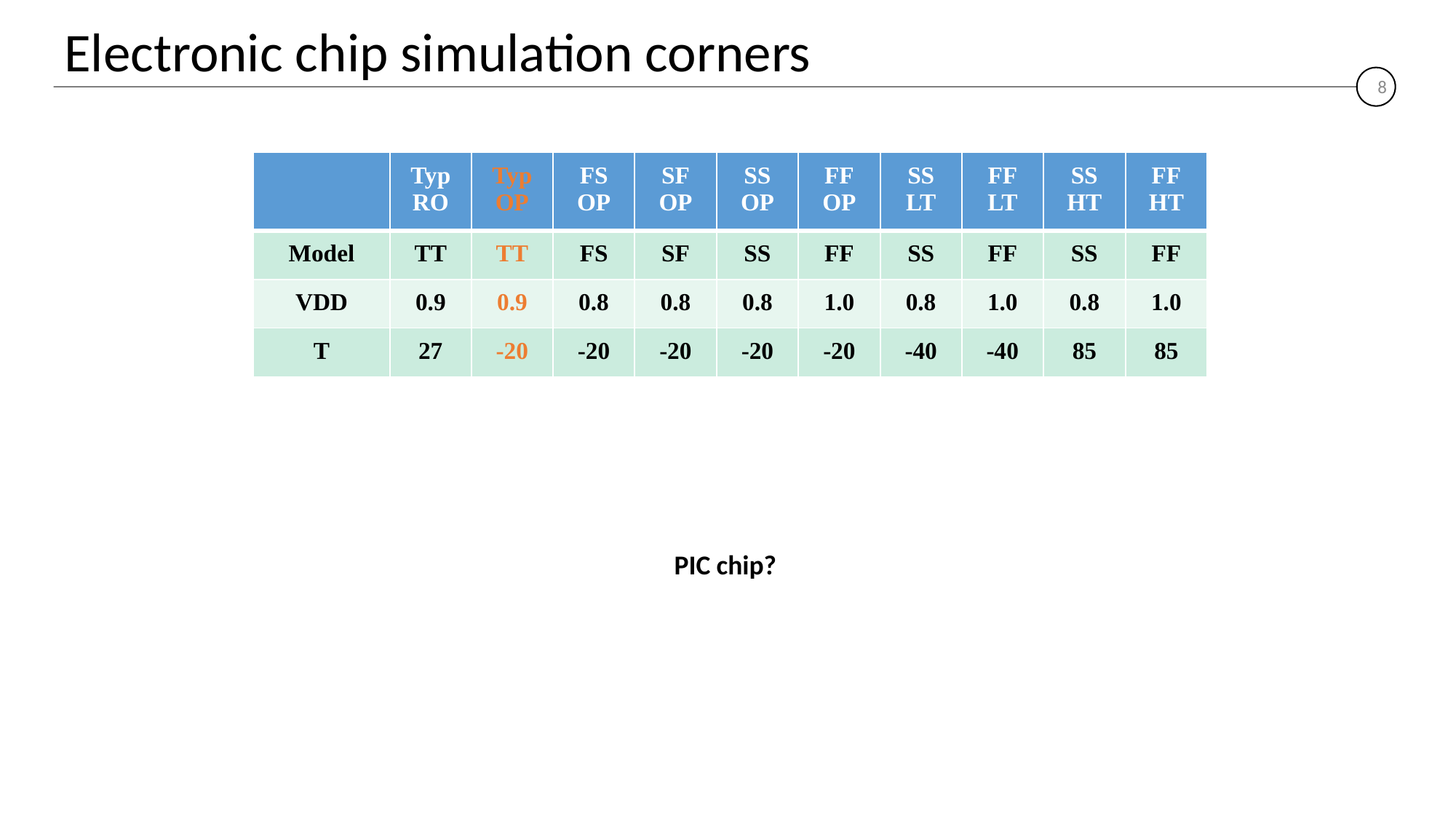

# Electronic chip simulation corners
8
|  | Typ RO | Typ OP | FS OP | SF OP | SS OP | FF OP | SS LT | FF LT | SS HT | FF HT |
| --- | --- | --- | --- | --- | --- | --- | --- | --- | --- | --- |
| Model | TT | TT | FS | SF | SS | FF | SS | FF | SS | FF |
| VDD | 0.9 | 0.9 | 0.8 | 0.8 | 0.8 | 1.0 | 0.8 | 1.0 | 0.8 | 1.0 |
| T | 27 | -20 | -20 | -20 | -20 | -20 | -40 | -40 | 85 | 85 |
PIC chip?